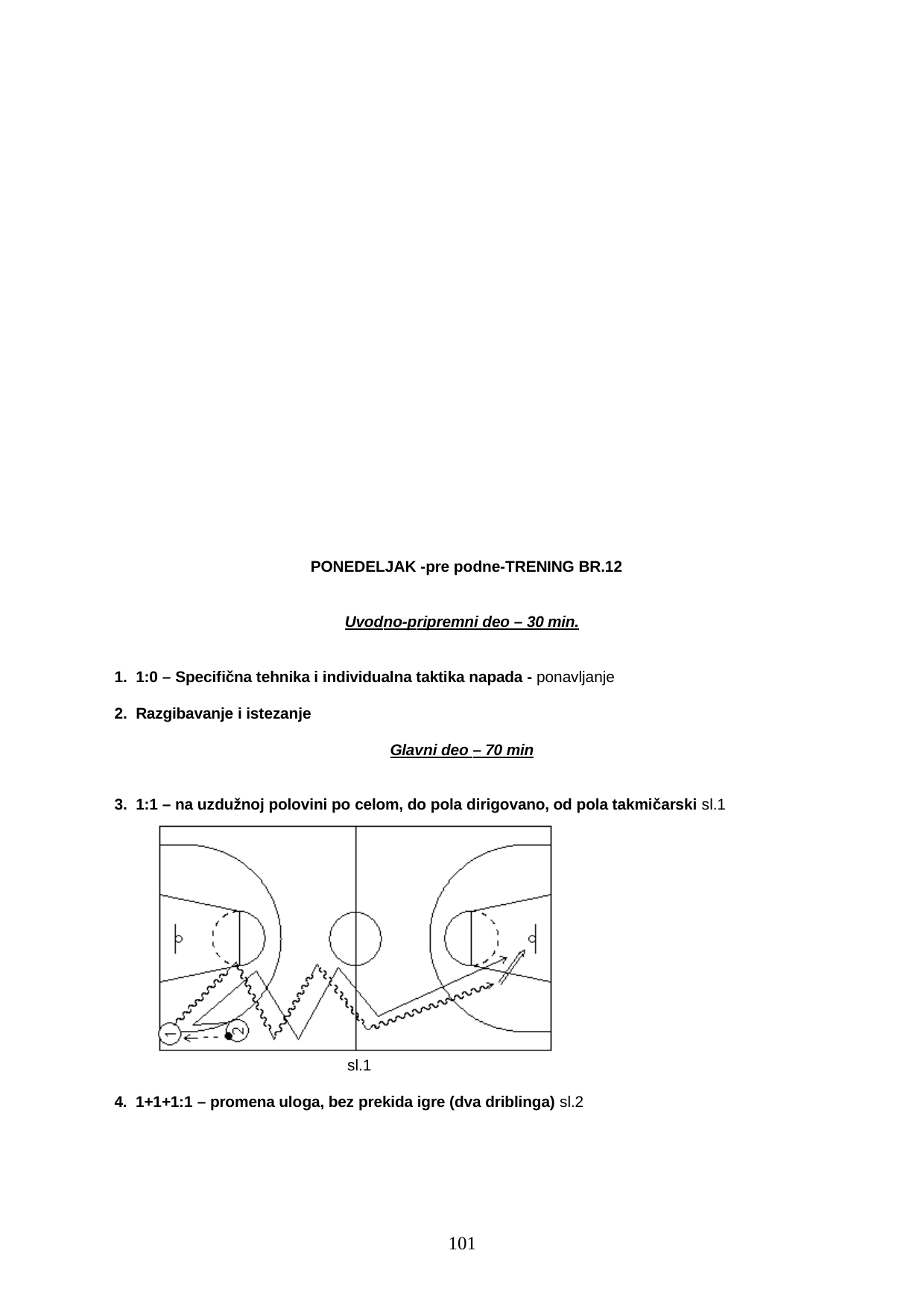

PONEDELJAK -pre podne-TRENING BR.12

Uvodno-pripremni deo – 30 min.

1:0 – Specifična tehnika i individualna taktika napada - ponavljanje

Razgibavanje i istezanje

Glavni deo – 70 min

1:1 – na uzdužnoj polovini po celom, do pola dirigovano, od pola takmičarski sl.1

sl.1

4.  1+1+1:1 – promena uloga, bez prekida igre (dva driblinga) sl.2
101